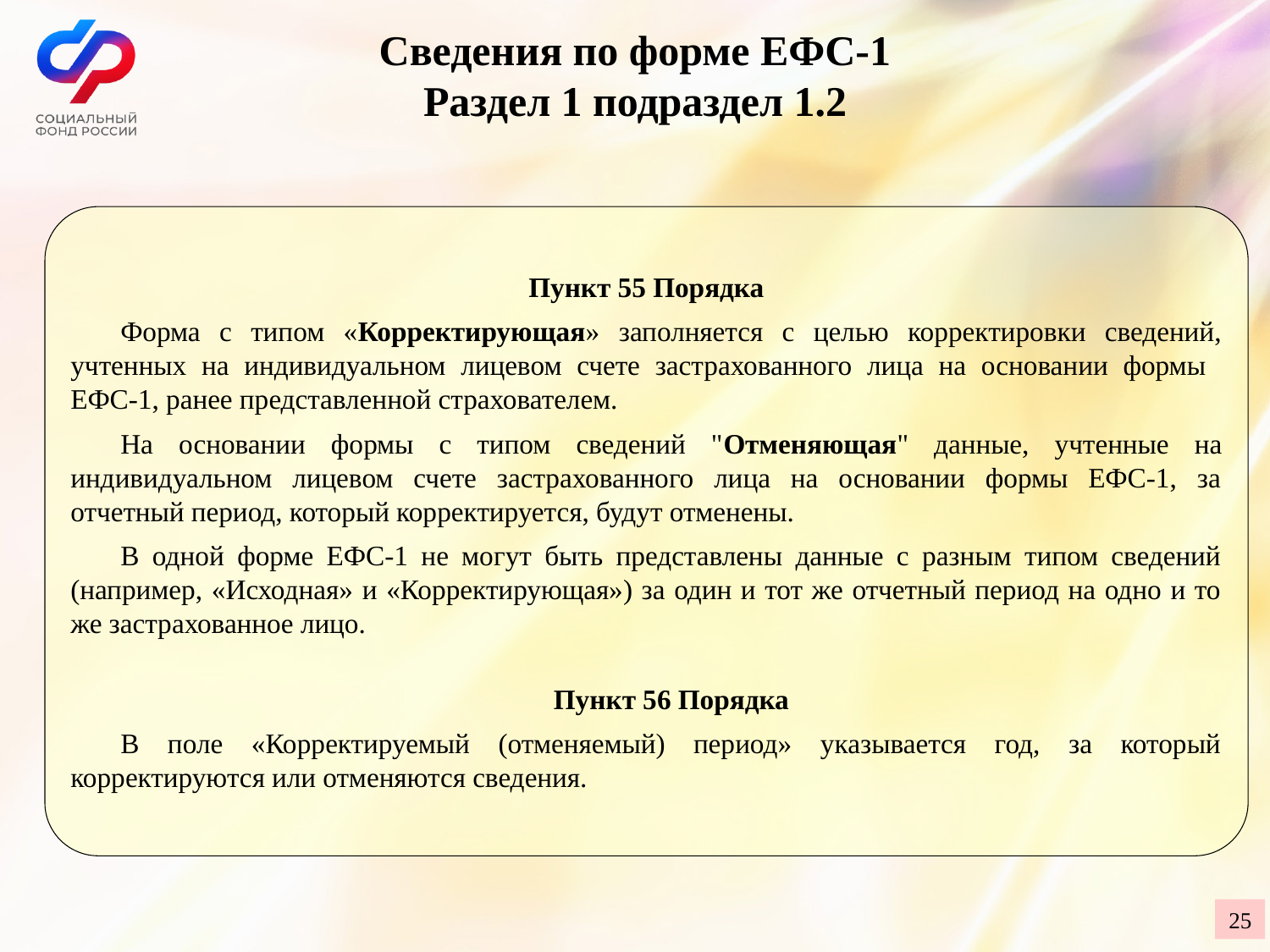

# Сведения по форме ЕФС-1 Раздел 1 подраздел 1.2
Пункт 55 Порядка
Форма с типом «Корректирующая» заполняется с целью корректировки сведений, учтенных на индивидуальном лицевом счете застрахованного лица на основании формы
ЕФС-1, ранее представленной страхователем.
На основании формы с типом сведений "Отменяющая" данные, учтенные на индивидуальном лицевом счете застрахованного лица на основании формы ЕФС-1, за отчетный период, который корректируется, будут отменены.
В одной форме ЕФС-1 не могут быть представлены данные с разным типом сведений (например, «Исходная» и «Корректирующая») за один и тот же отчетный период на одно и то же застрахованное лицо.
Пункт 56 Порядка
В поле «Корректируемый (отменяемый) период» указывается год, за который корректируются или отменяются сведения.
25